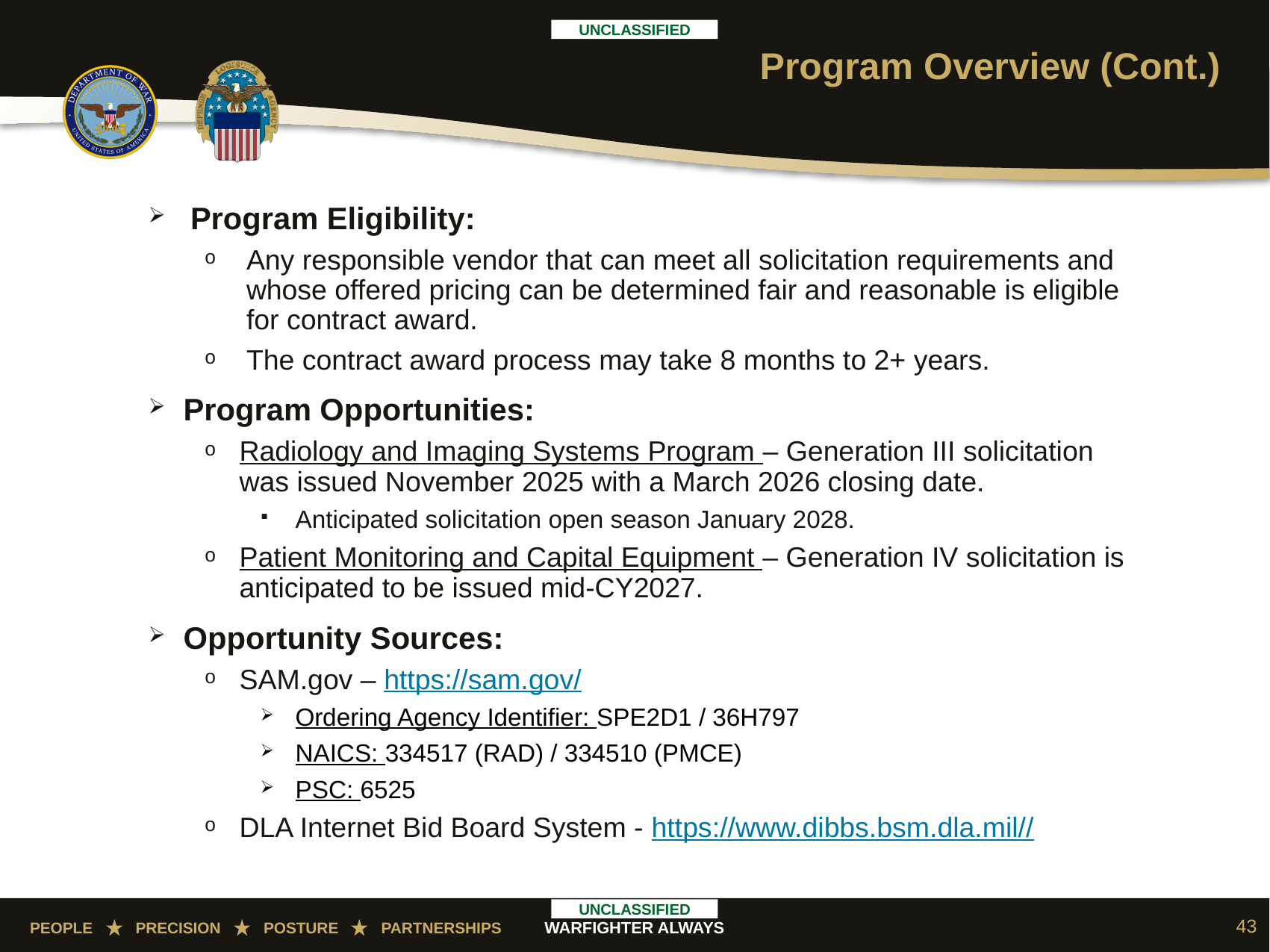

# Program Overview (Cont.)

Program Eligibility:
Any responsible vendor that can meet all solicitation requirements and whose offered pricing can be determined fair and reasonable is eligible for contract award.
The contract award process may take 8 months to 2+ years.
Program Opportunities:
Radiology and Imaging Systems Program – Generation III solicitation was issued November 2025 with a March 2026 closing date.
Anticipated solicitation open season January 2028.
Patient Monitoring and Capital Equipment – Generation IV solicitation is anticipated to be issued mid-CY2027.
Opportunity Sources:
SAM.gov – https://sam.gov/
Ordering Agency Identifier: SPE2D1 / 36H797
NAICS: 334517 (RAD) / 334510 (PMCE)
PSC: 6525
DLA Internet Bid Board System - https://www.dibbs.bsm.dla.mil//